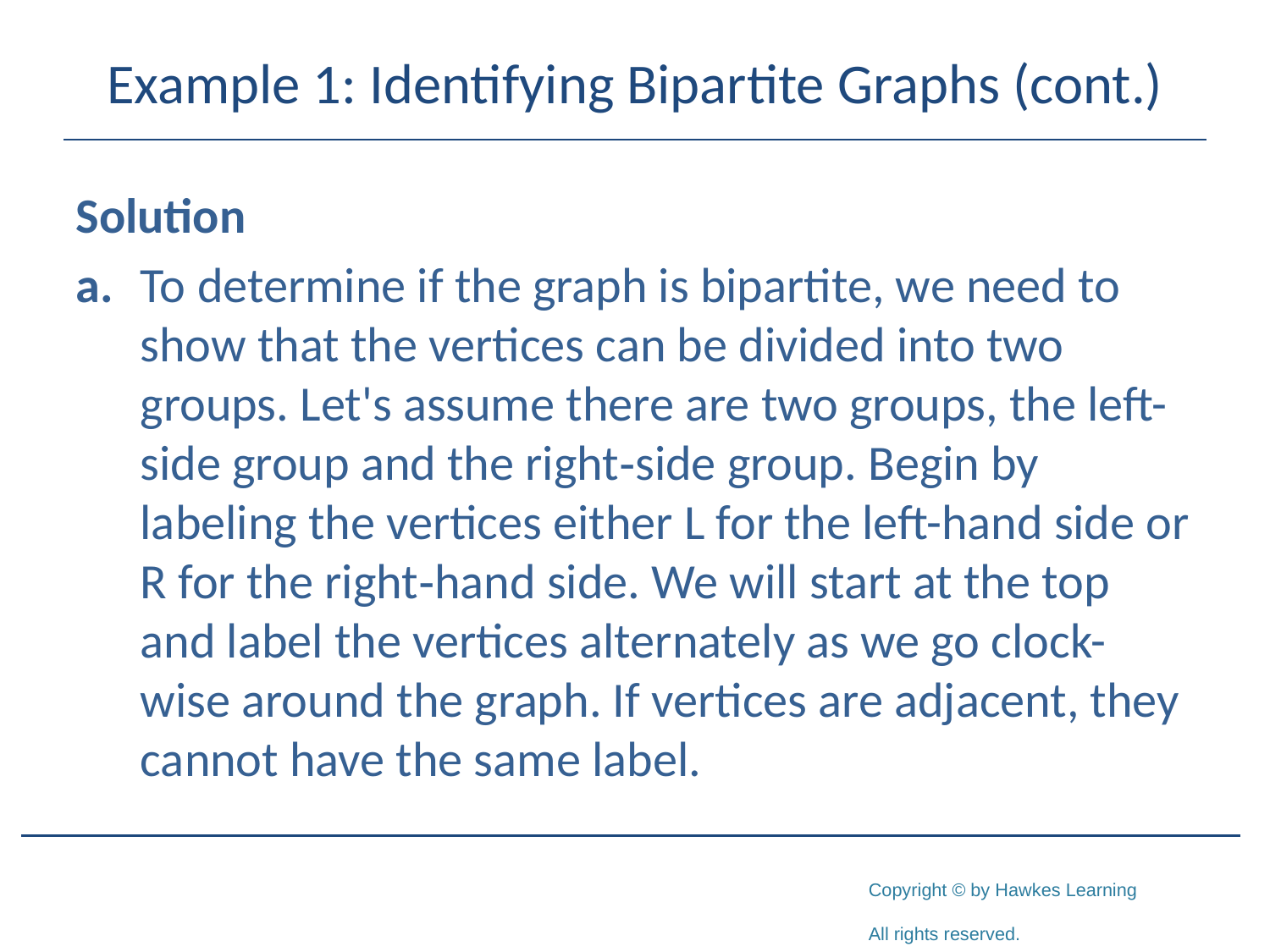

# Example 1: Identifying Bipartite Graphs (cont.)
Solution
a.	To determine if the graph is bipartite, we need to show that the vertices can be divided into two groups. Let's assume there are two groups, the left-side group and the right‑side group. Begin by labeling the vertices either L for the left-hand side or R for the right‑hand side. We will start at the top and label the vertices alternately as we go clock-wise around the graph. If vertices are adjacent, they cannot have the same label.